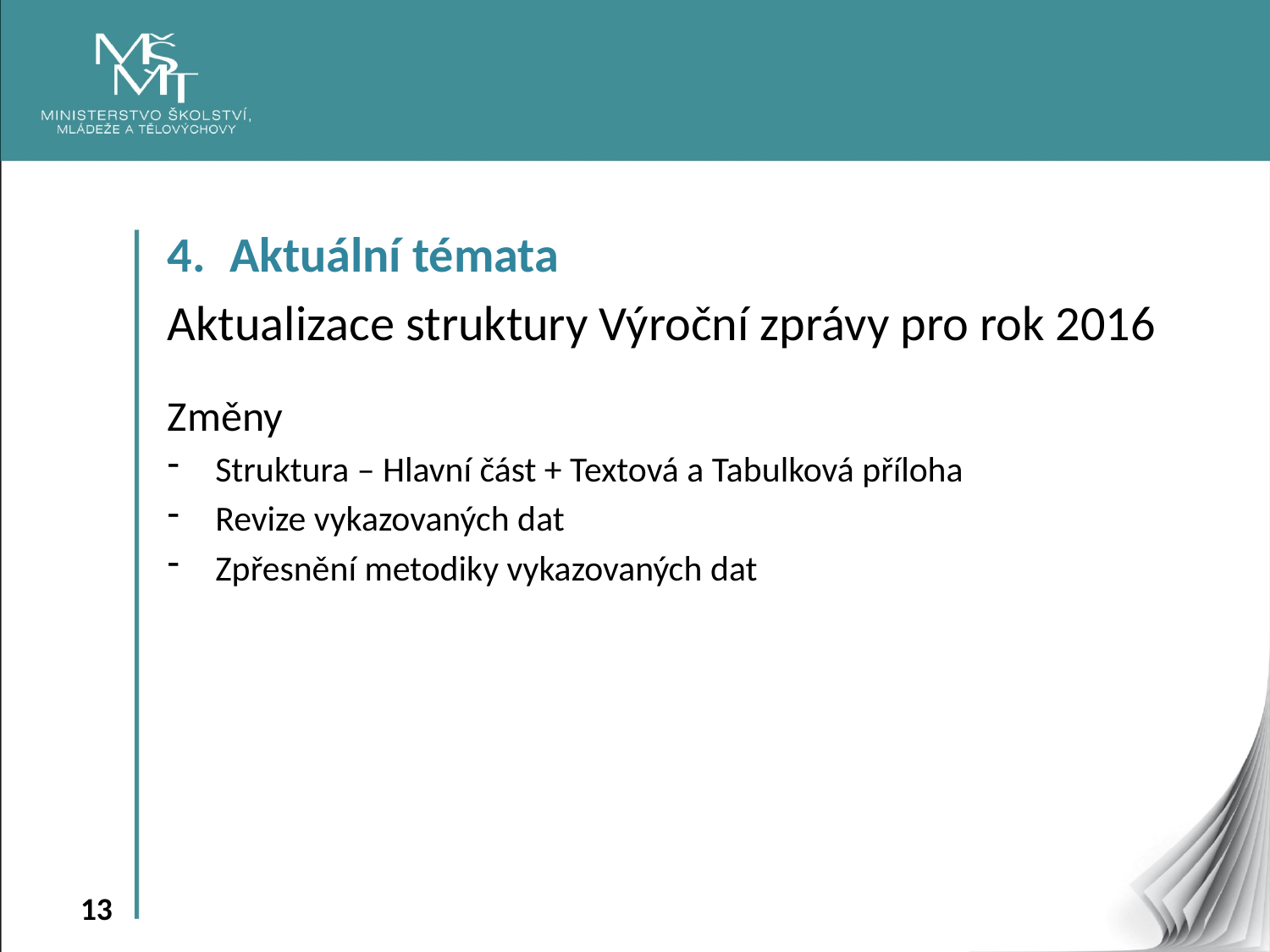

4. 	Aktuální témata
Aktualizace struktury Výroční zprávy pro rok 2016

Změny
Struktura – Hlavní část + Textová a Tabulková příloha
Revize vykazovaných dat
Zpřesnění metodiky vykazovaných dat